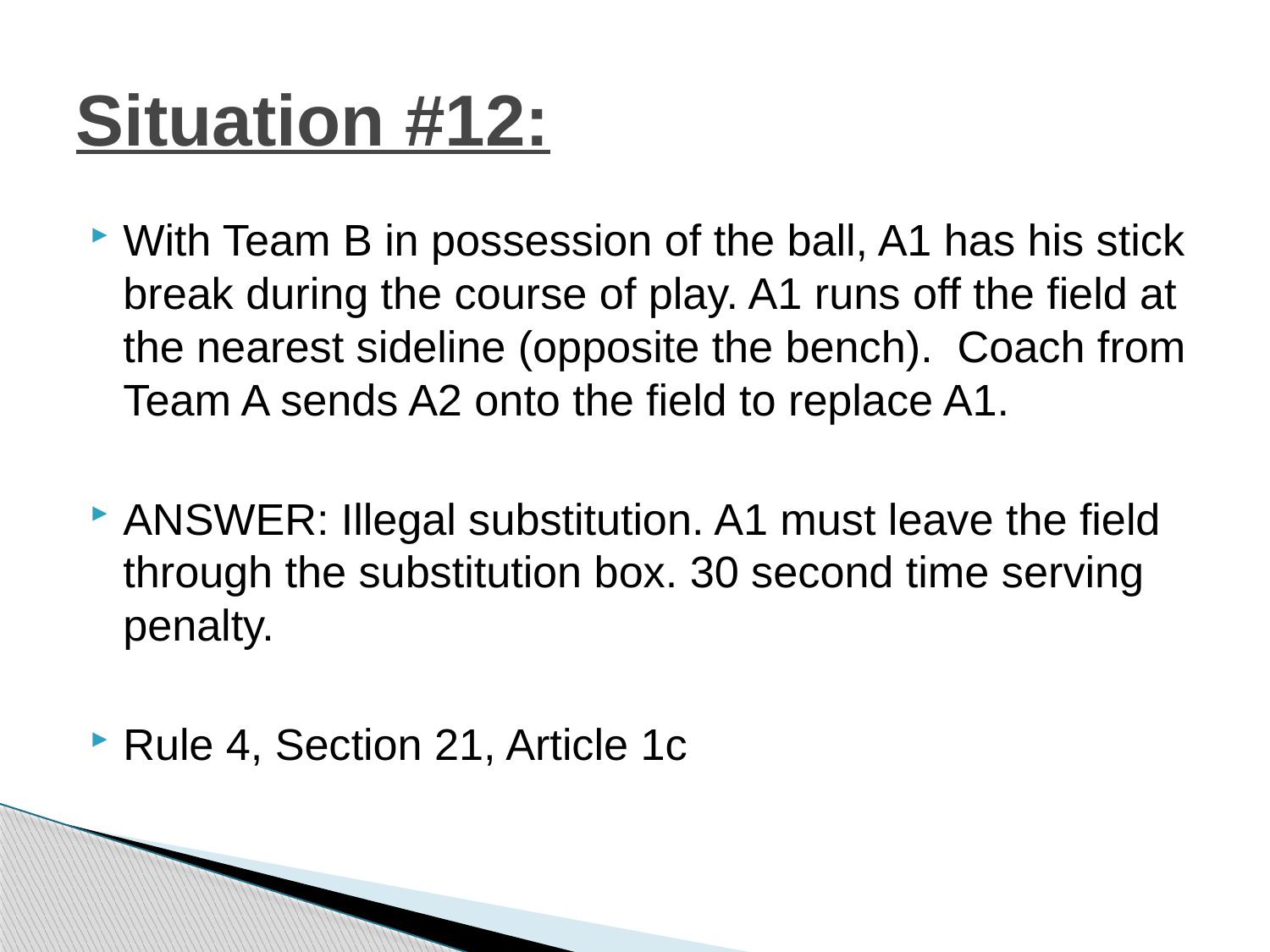

# Situation #12:
With Team B in possession of the ball, A1 has his stick break during the course of play. A1 runs off the field at the nearest sideline (opposite the bench).  Coach from Team A sends A2 onto the field to replace A1.

ANSWER: Illegal substitution. A1 must leave the field through the substitution box. 30 second time serving penalty.

Rule 4, Section 21, Article 1c